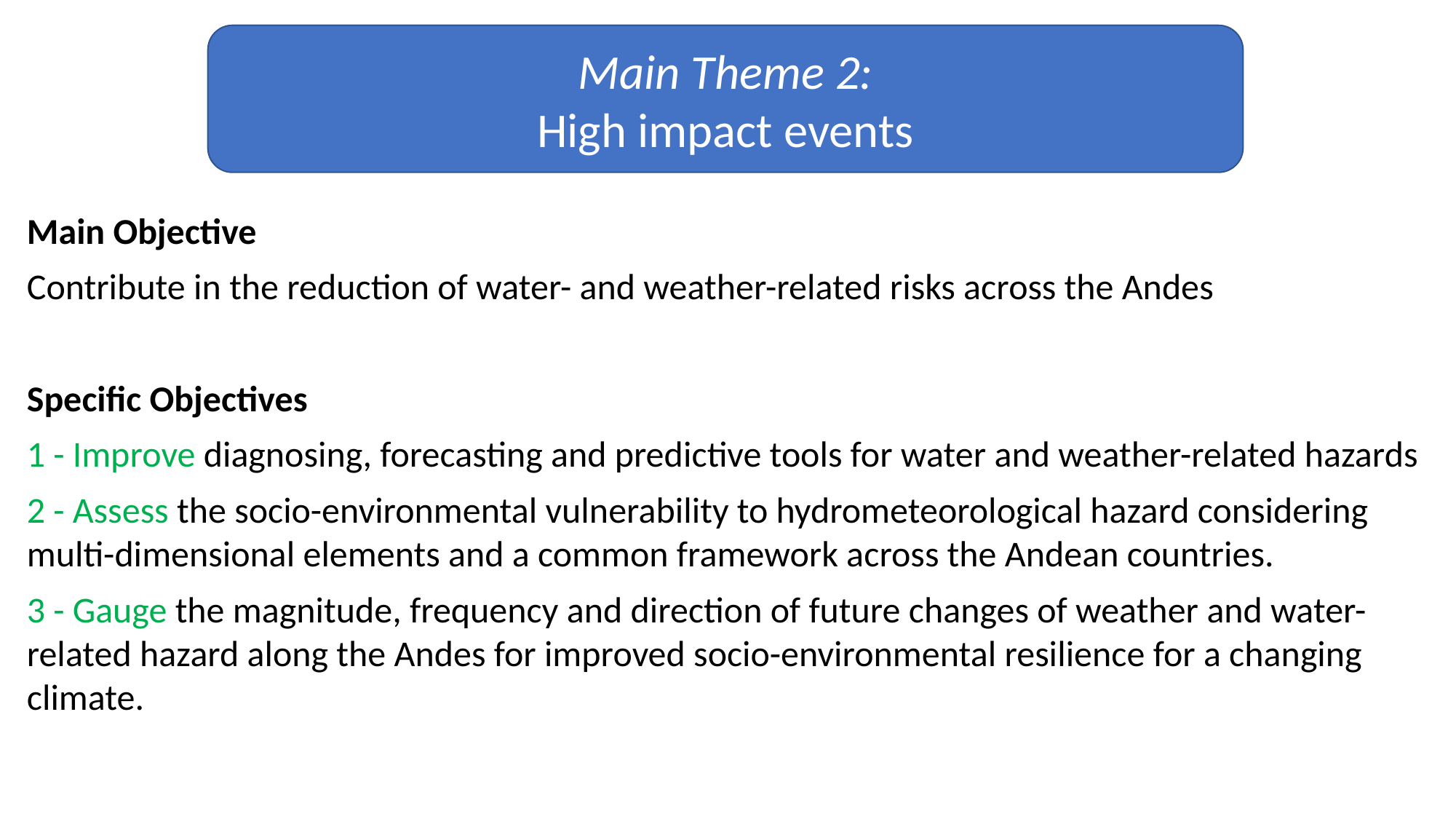

Main Theme 2:
High impact events
Main Objective
Contribute in the reduction of water- and weather-related risks across the Andes

Specific Objectives
1 - Improve diagnosing, forecasting and predictive tools for water and weather-related hazards
2 - Assess the socio-environmental vulnerability to hydrometeorological hazard considering multi-dimensional elements and a common framework across the Andean countries.
3 - Gauge the magnitude, frequency and direction of future changes of weather and water-related hazard along the Andes for improved socio-environmental resilience for a changing climate.